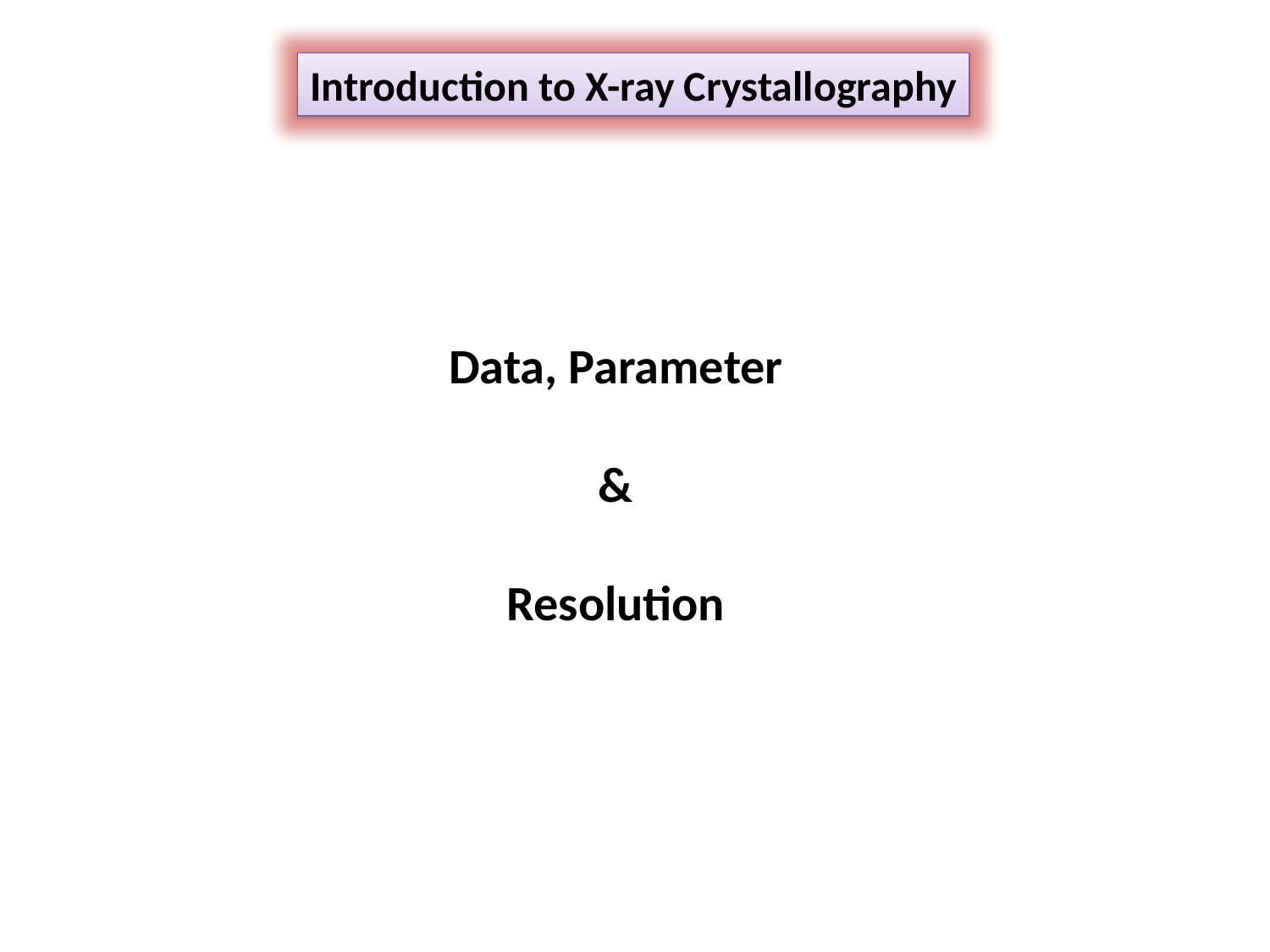

Introduction to X-ray Crystallography
Data, Parameter

&

Resolution